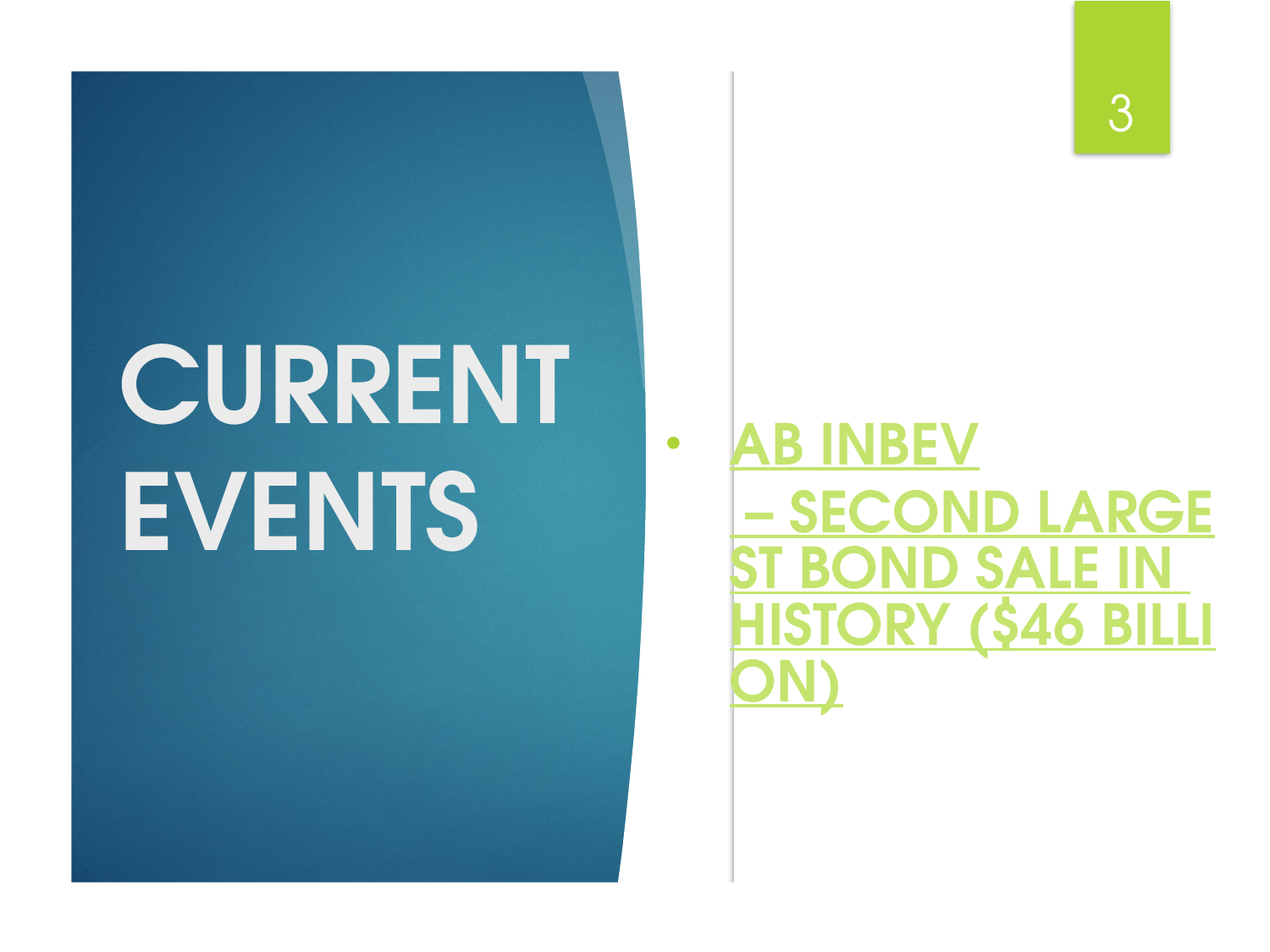

3
AB Inbev – second Largest bond sale in history ($46 billion)
# CURRENT EVENTS